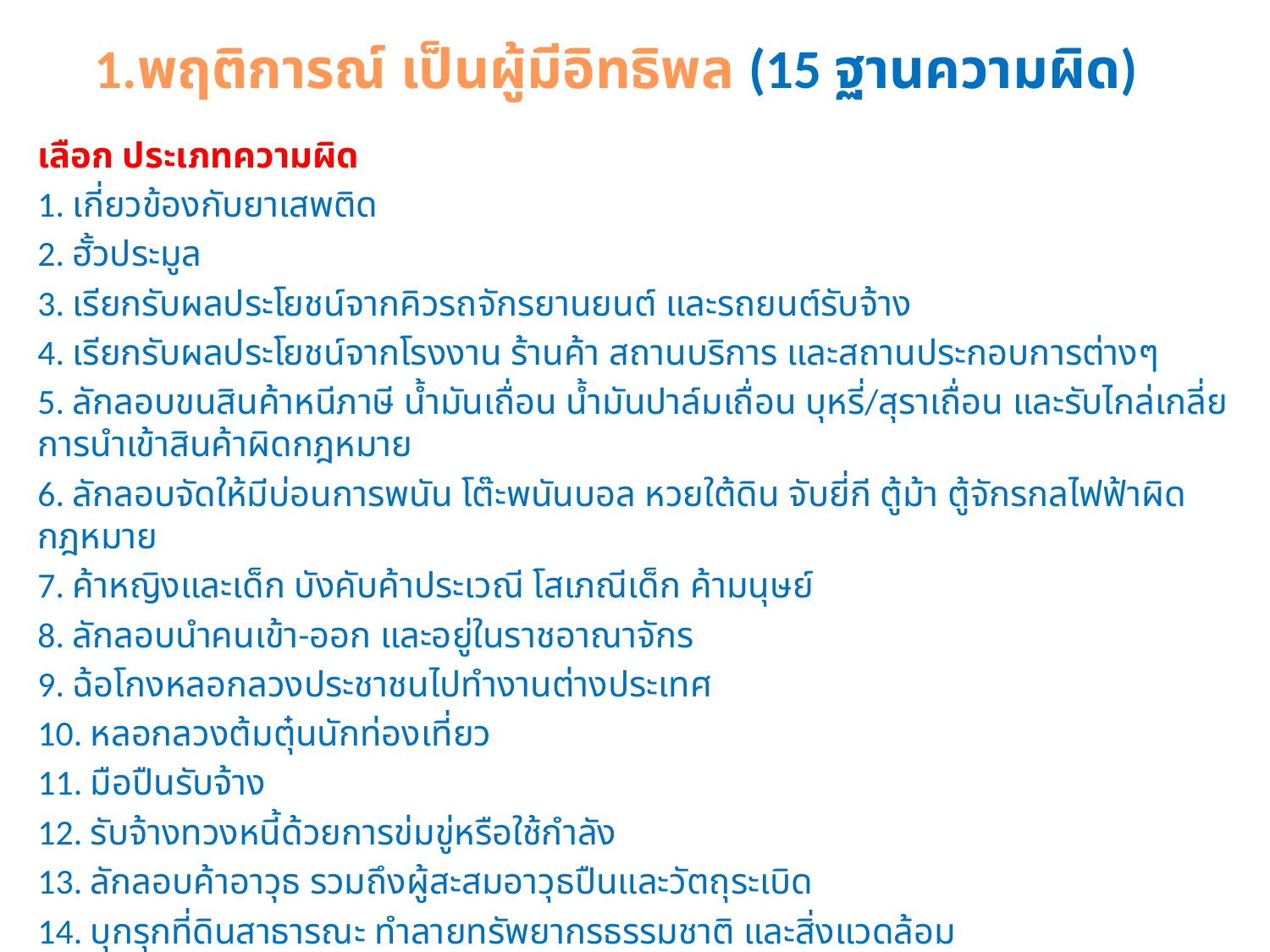

# 1.พฤติการณ์ เป็นผู้มีอิทธิพล (15 ฐานความผิด)
เลือก ประเภทความผิด
1. เกี่ยวข้องกับยาเสพติด
2. ฮั้วประมูล
3. เรียกรับผลประโยชน์จากคิวรถจักรยานยนต์ และรถยนต์รับจ้าง
4. เรียกรับผลประโยชน์จากโรงงาน ร้านค้า สถานบริการ และสถานประกอบการต่างๆ
5. ลักลอบขนสินค้าหนีภาษี น้ำมันเถื่อน น้ำมันปาล์มเถื่อน บุหรี่/สุราเถื่อน และรับไกล่เกลี่ยการนำเข้าสินค้าผิดกฎหมาย
6. ลักลอบจัดให้มีบ่อนการพนัน โต๊ะพนันบอล หวยใต้ดิน จับยี่กี ตู้ม้า ตู้จักรกลไฟฟ้าผิดกฎหมาย
7. ค้าหญิงและเด็ก บังคับค้าประเวณี โสเภณีเด็ก ค้ามนุษย์
8. ลักลอบนำคนเข้า-ออก และอยู่ในราชอาณาจักร
9. ฉ้อโกงหลอกลวงประชาชนไปทำงานต่างประเทศ
10. หลอกลวงต้มตุ๋นนักท่องเที่ยว
11. มือปืนรับจ้าง
12. รับจ้างทวงหนี้ด้วยการข่มขู่หรือใช้กำลัง
13. ลักลอบค้าอาวุธ รวมถึงผู้สะสมอาวุธปืนและวัตถุระเบิด
14. บุกรุกที่ดินสาธารณะ ทำลายทรัพยากรธรรมชาติ และสิ่งแวดล้อม
15. เรียกรับผลประโยชน์จากการรับไกล่เกลี่ยหรือคุ้มครองการกระทำผิดบนเส้นทางหลวงและหรือสาธารณะ